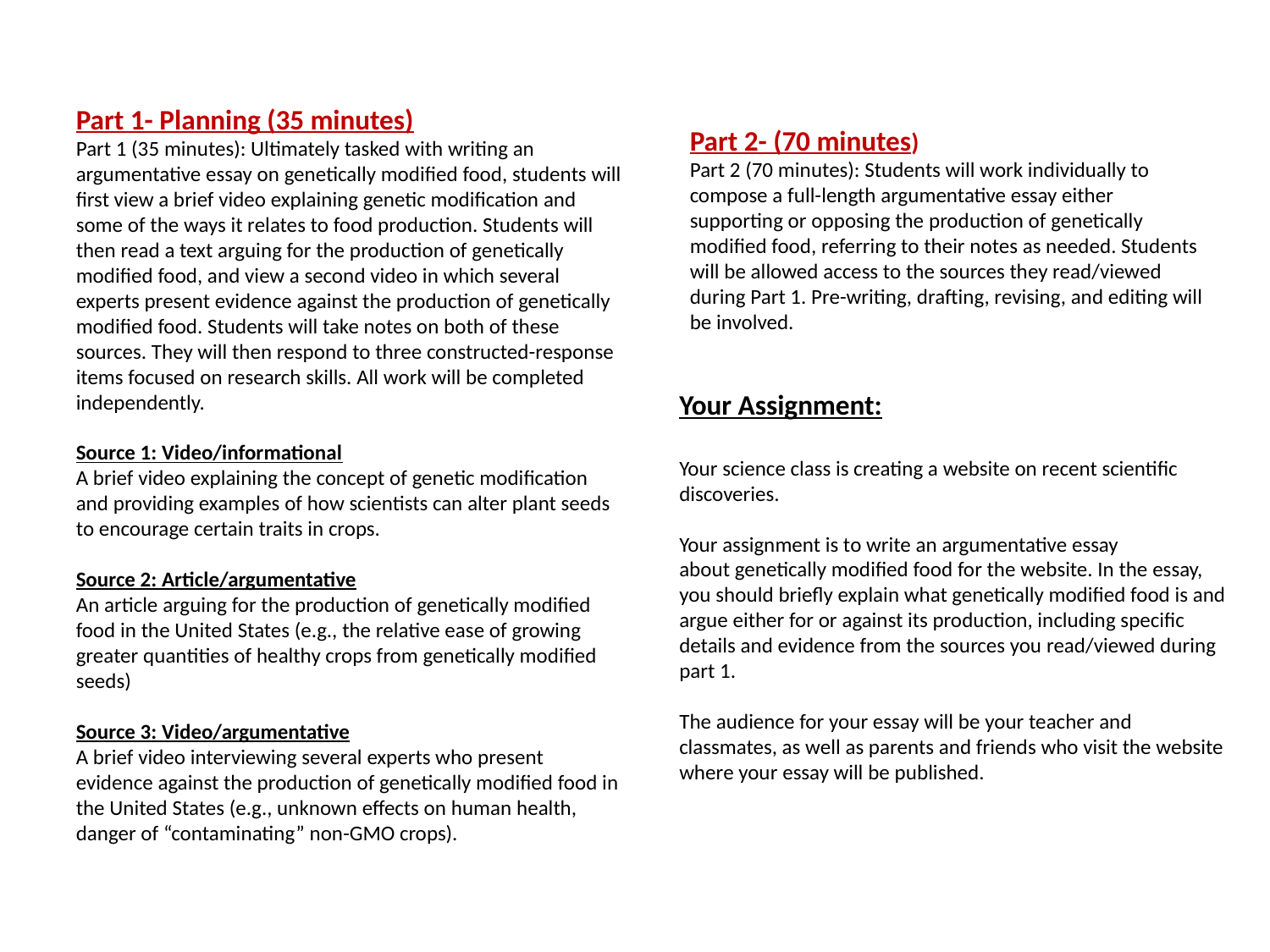

Part 1- Planning (35 minutes)
Part 1 (35 minutes): Ultimately tasked with writing an argumentative essay on genetically modified food, students will first view a brief video explaining genetic modification and some of the ways it relates to food production. Students will then read a text arguing for the production of genetically modified food, and view a second video in which several experts present evidence against the production of genetically modified food. Students will take notes on both of these sources. They will then respond to three constructed-response items focused on research skills. All work will be completed independently.

Source 1: Video/informational
A brief video explaining the concept of genetic modification and providing examples of how scientists can alter plant seeds to encourage certain traits in crops.

Source 2: Article/argumentative
An article arguing for the production of genetically modified food in the United States (e.g., the relative ease of growing greater quantities of healthy crops from genetically modified seeds)

Source 3: Video/argumentative
A brief video interviewing several experts who present evidence against the production of genetically modified food in the United States (e.g., unknown effects on human health, danger of “contaminating” non-GMO crops).
Part 2- (70 minutes)
Part 2 (70 minutes): Students will work individually to compose a full-length argumentative essay either supporting or opposing the production of genetically modified food, referring to their notes as needed. Students will be allowed access to the sources they read/viewed
during Part 1. Pre-writing, drafting, revising, and editing will be involved.
Your Assignment:

Your science class is creating a website on recent scientific
discoveries.

Your assignment is to write an argumentative essay
about genetically modified food for the website. In the essay,
you should briefly explain what genetically modified food is and
argue either for or against its production, including specific
details and evidence from the sources you read/viewed during
part 1.

The audience for your essay will be your teacher and
classmates, as well as parents and friends who visit the website
where your essay will be published.